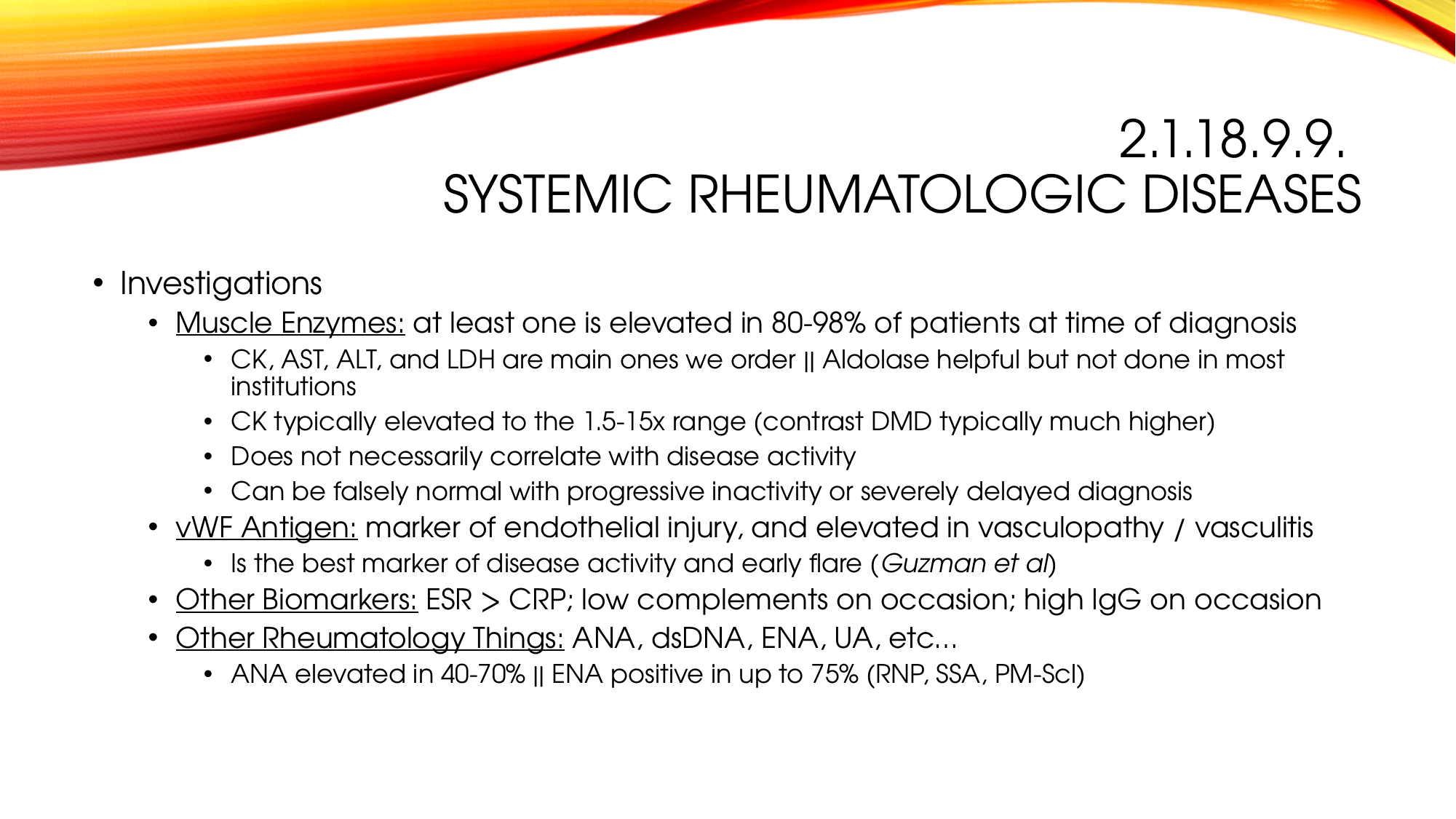

# 2.1.18.9.9. Systemic rheumatologic diseases
Investigations
Muscle Enzymes: at least one is elevated in 80-98% of patients at time of diagnosis
CK, AST, ALT, and LDH are main ones we order || Aldolase helpful but not done in most institutions
CK typically elevated to the 1.5-15x range (contrast DMD typically much higher)
Does not necessarily correlate with disease activity
Can be falsely normal with progressive inactivity or severely delayed diagnosis
vWF Antigen: marker of endothelial injury, and elevated in vasculopathy / vasculitis
Is the best marker of disease activity and early flare (Guzman et al)
Other Biomarkers: ESR > CRP; low complements on occasion; high IgG on occasion
Other Rheumatology Things: ANA, dsDNA, ENA, UA, etc…
ANA elevated in 40-70% || ENA positive in up to 75% (RNP, SSA, PM-Scl)